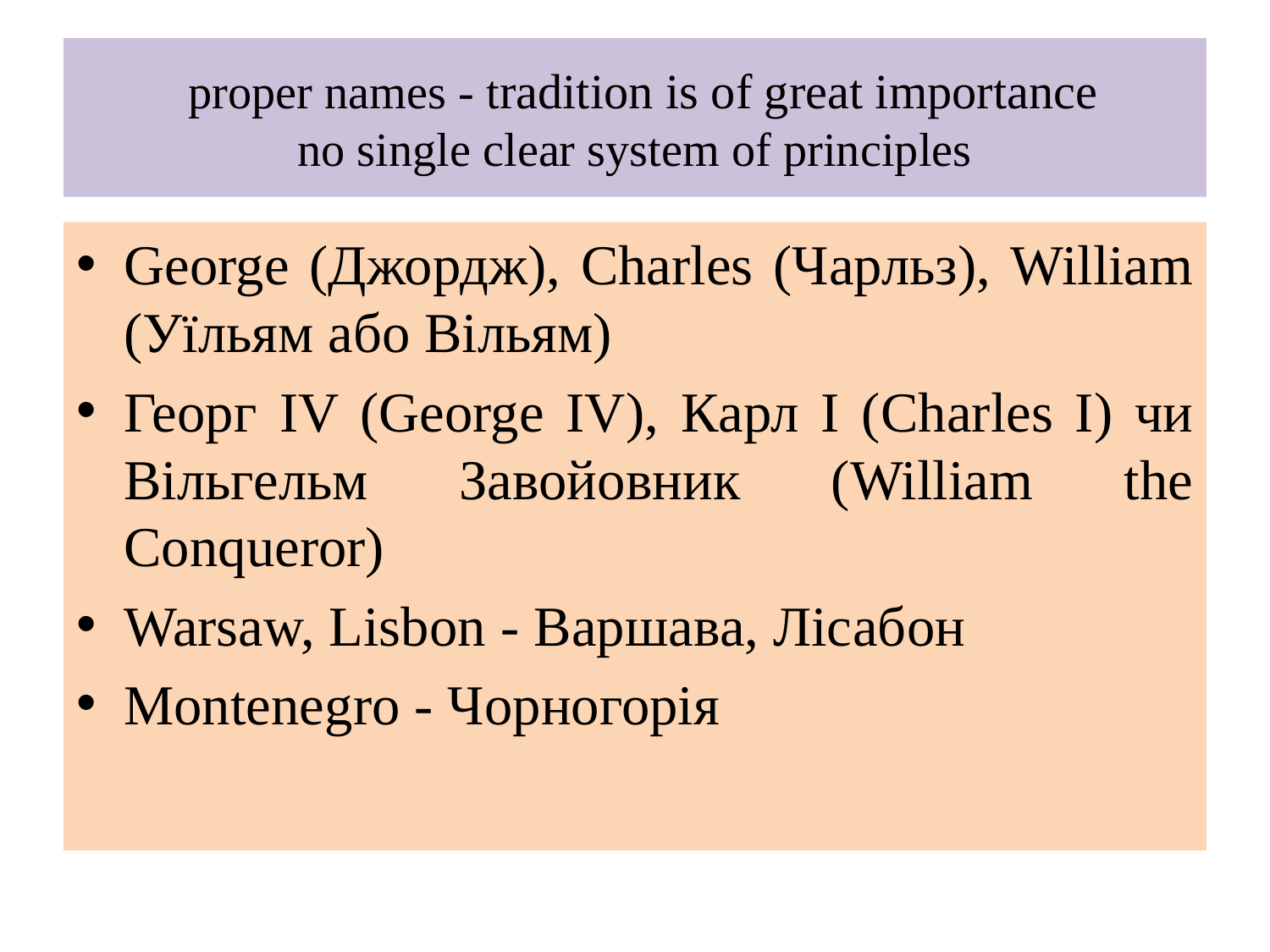

# proper names - tradition is of great importance no single clear system of principles
George (Джордж), Charles (Чарльз), William (Уїльям або Вільям)
Георг IV (George IV), Карл І (Charles I) чи Вільгельм Завойовник (William the Conqueror)
Warsaw, Lisbon - Варшава, Лісабон
Montenegro - Чорногорія